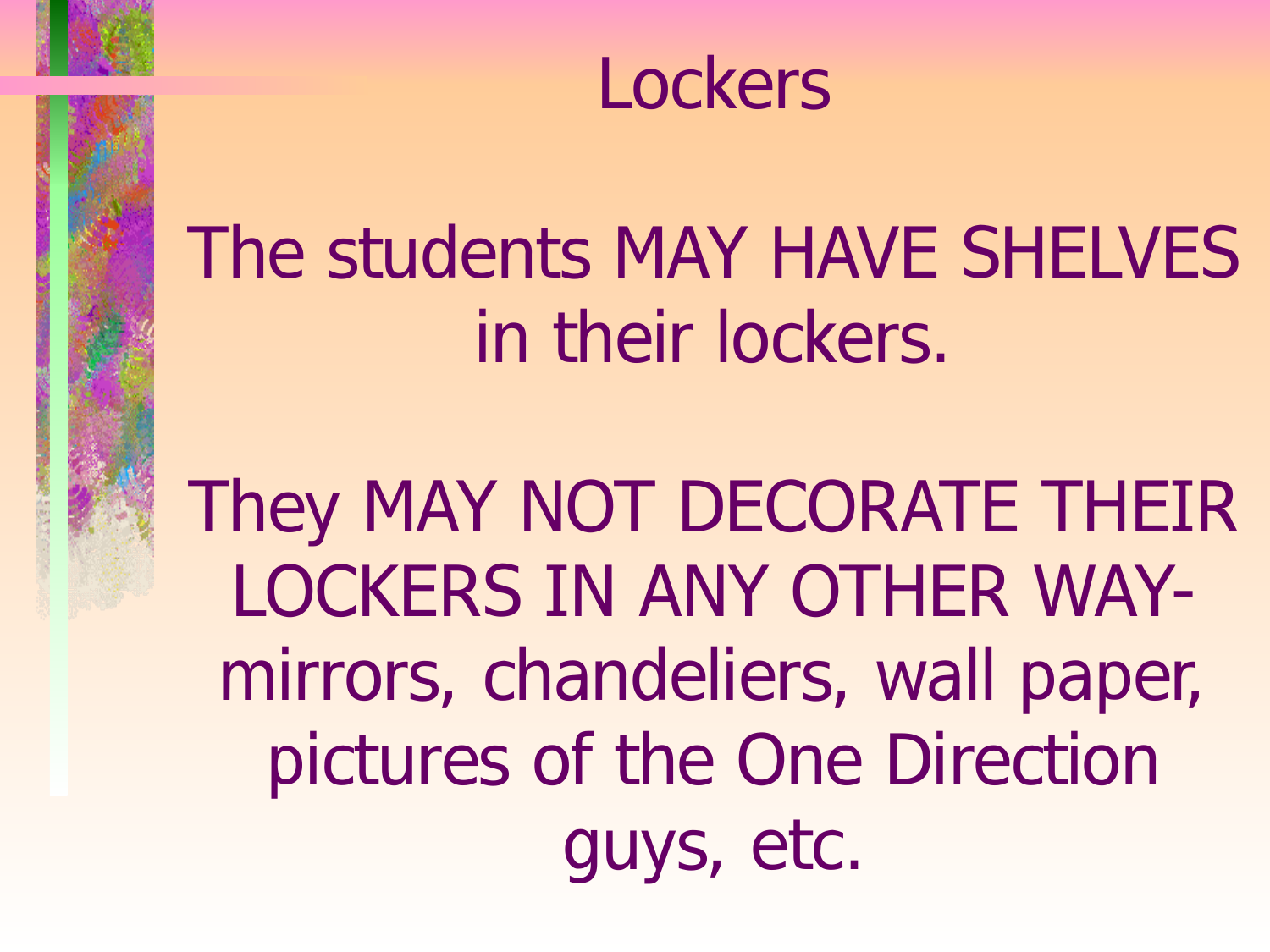

Lockers

The students MAY HAVE SHELVES in their lockers.

They MAY NOT DECORATE THEIR LOCKERS IN ANY OTHER WAY-mirrors, chandeliers, wall paper, pictures of the One Direction guys, etc.